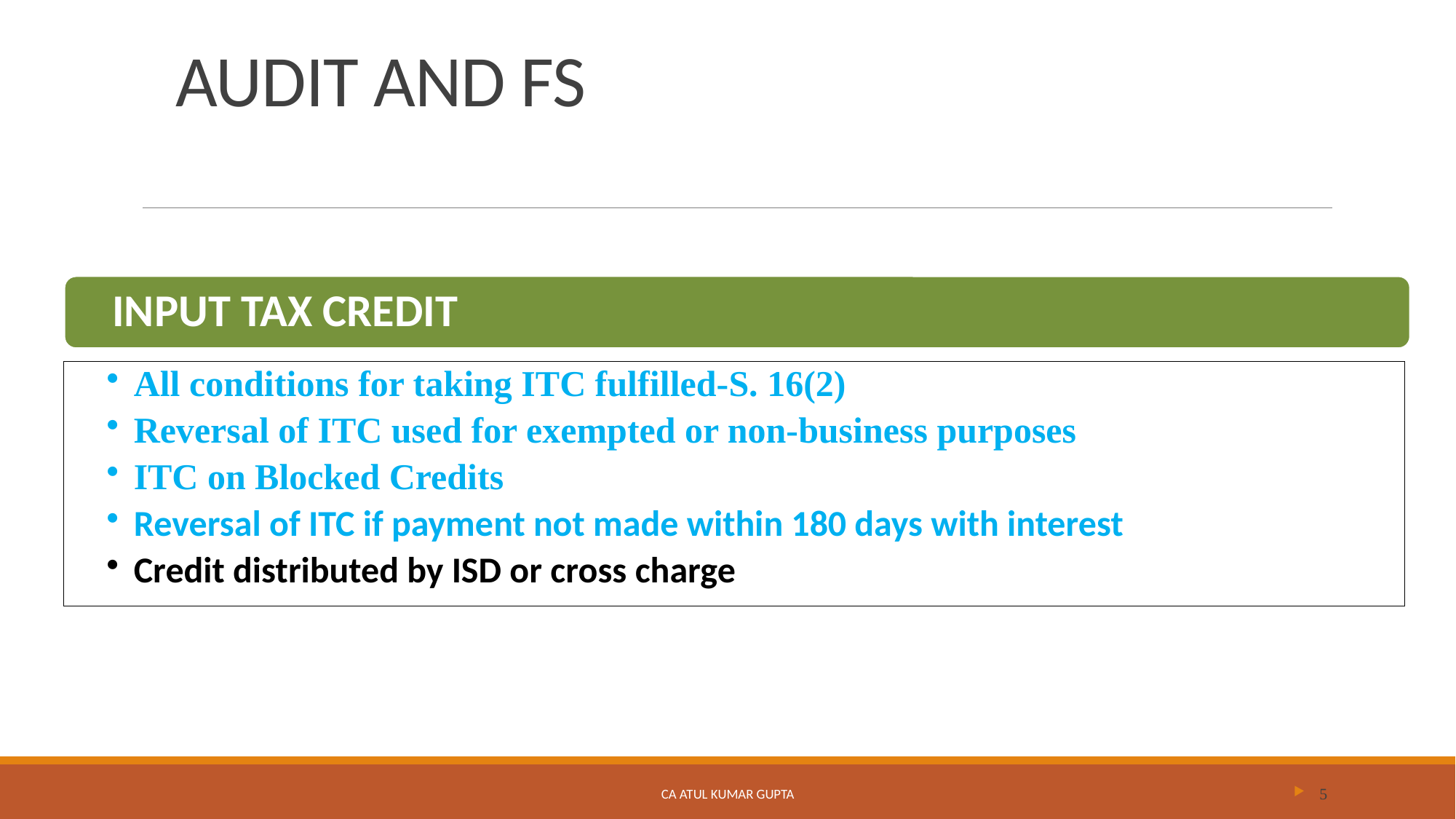

# AUDIT AND FS

INPUT TAX CREDIT
All conditions for taking ITC fulfilled-S. 16(2)
Reversal of ITC used for exempted or non-business purposes
ITC on Blocked Credits
Reversal of ITC if payment not made within 180 days with interest
Credit distributed by ISD or cross charge
CA Atul Kumar Gupta
5